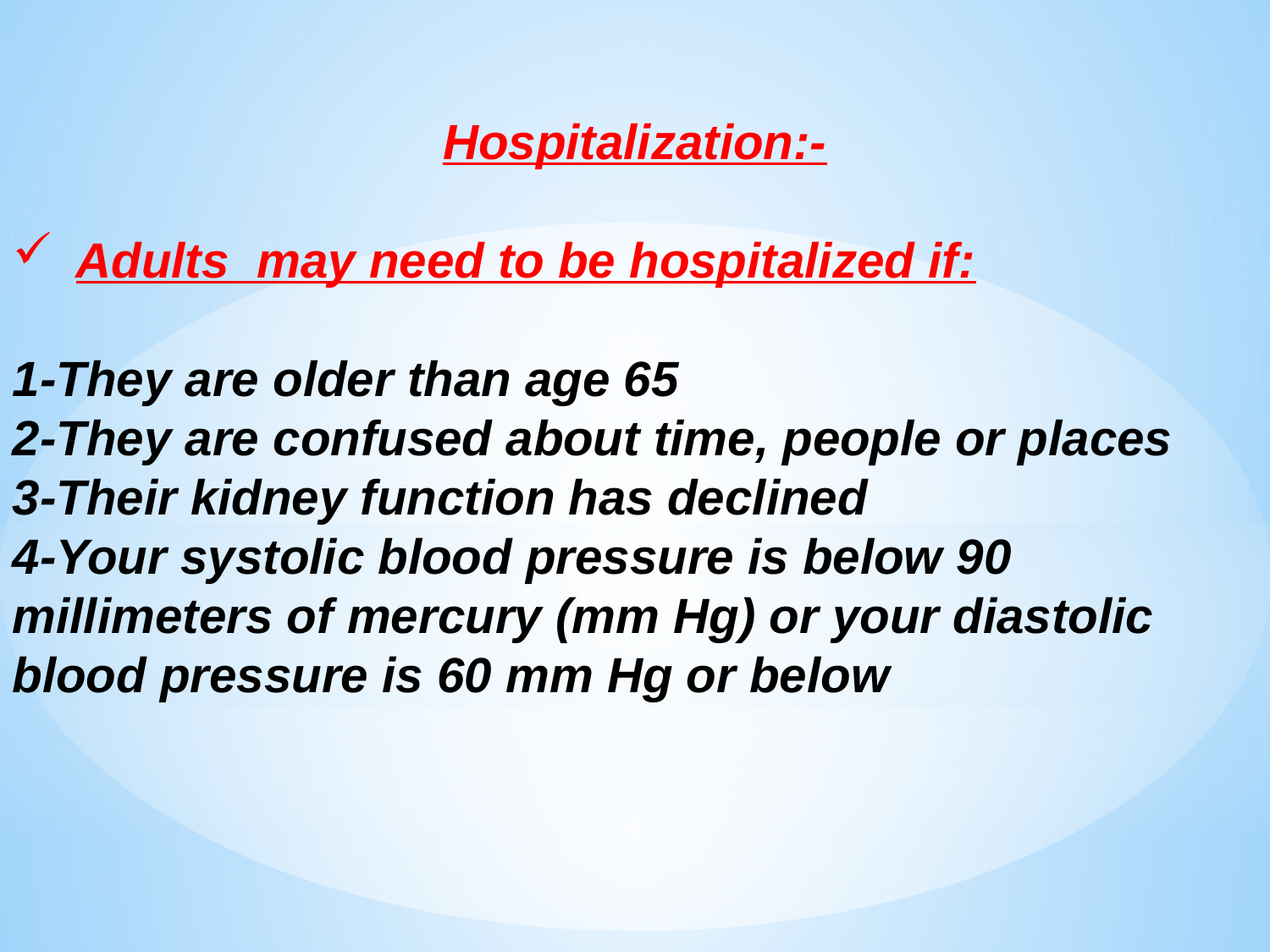

Hospitalization:-

Adults  may need to be hospitalized if:

1-They are older than age 65
2-They are confused about time, people or places
3-Their kidney function has declined
4-Your systolic blood pressure is below 90 millimeters of mercury (mm Hg) or your diastolic blood pressure is 60 mm Hg or below